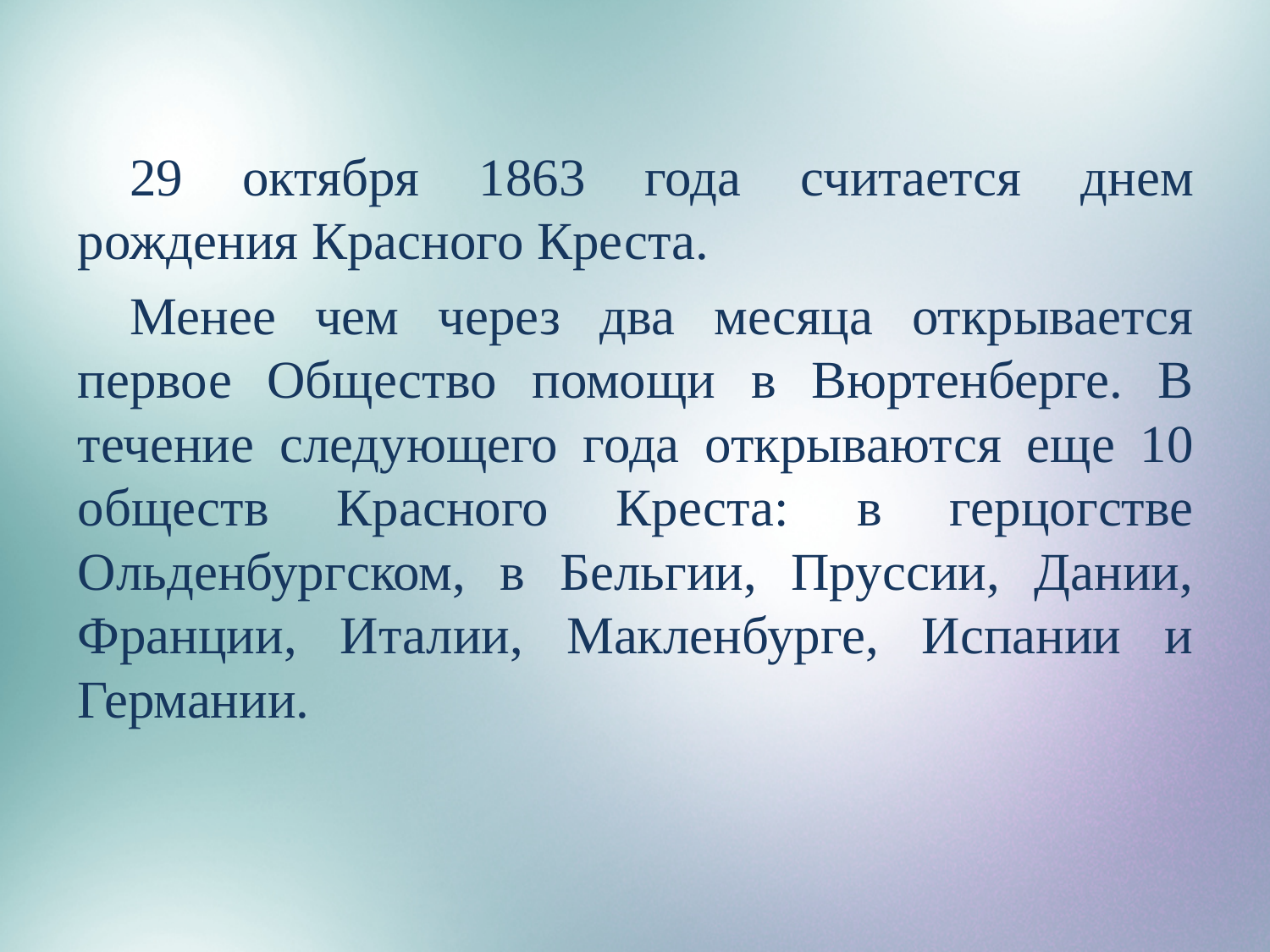

29 октября 1863 года считается днем рождения Красного Креста.
Менее чем через два месяца открывается первое Общество помощи в Вюртенберге. В течение следующего года открываются еще 10 обществ Красного Креста: в герцогстве Ольденбургском, в Бельгии, Пруссии, Дании, Франции, Италии, Макленбурге, Испании и Германии.